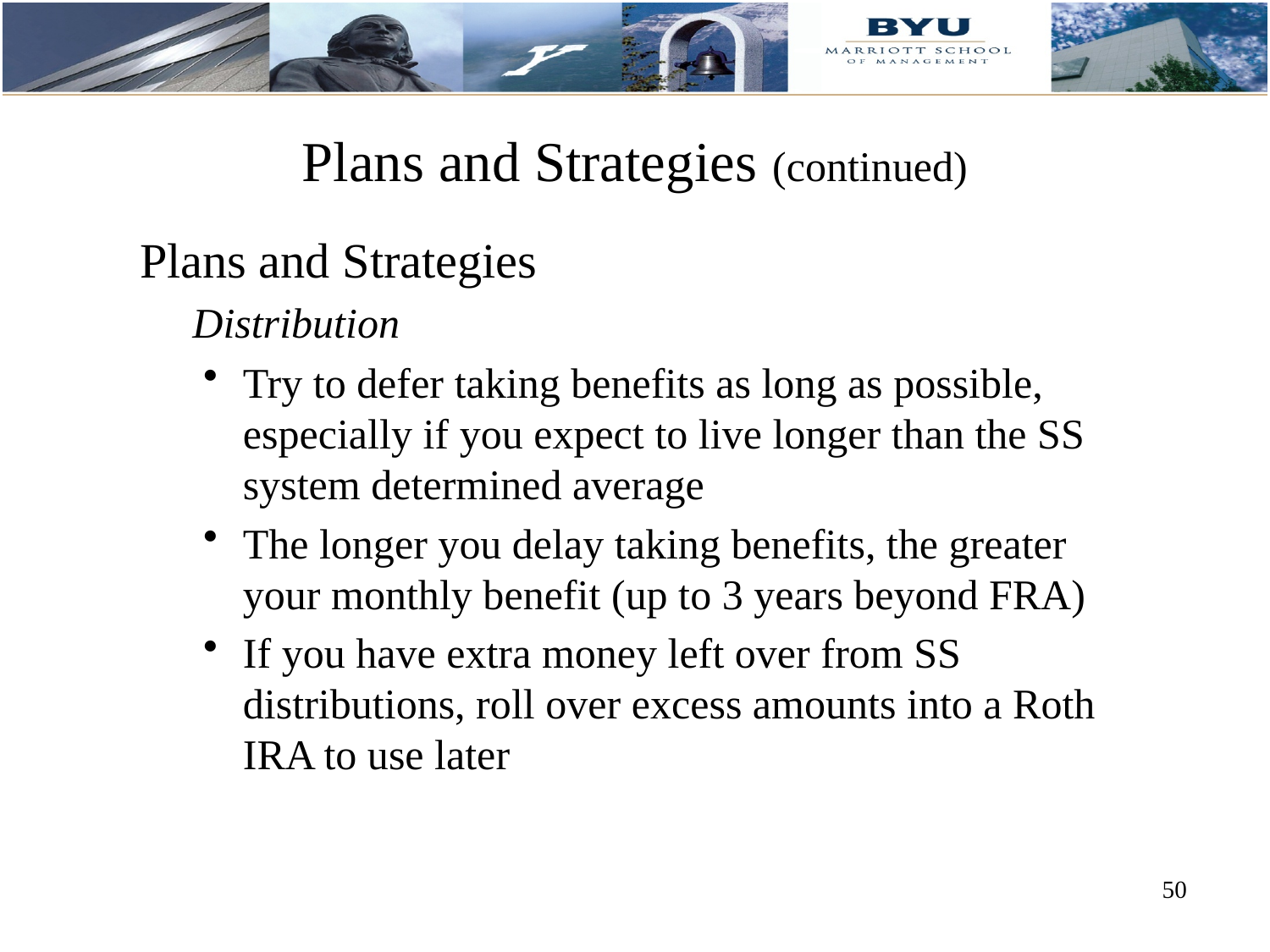

# Plans and Strategies (continued)
Plans and Strategies
     Distribution
Try to defer taking benefits as long as possible, especially if you expect to live longer than the SS system determined average
The longer you delay taking benefits, the greater your monthly benefit (up to 3 years beyond FRA)
If you have extra money left over from SS distributions, roll over excess amounts into a Roth IRA to use later